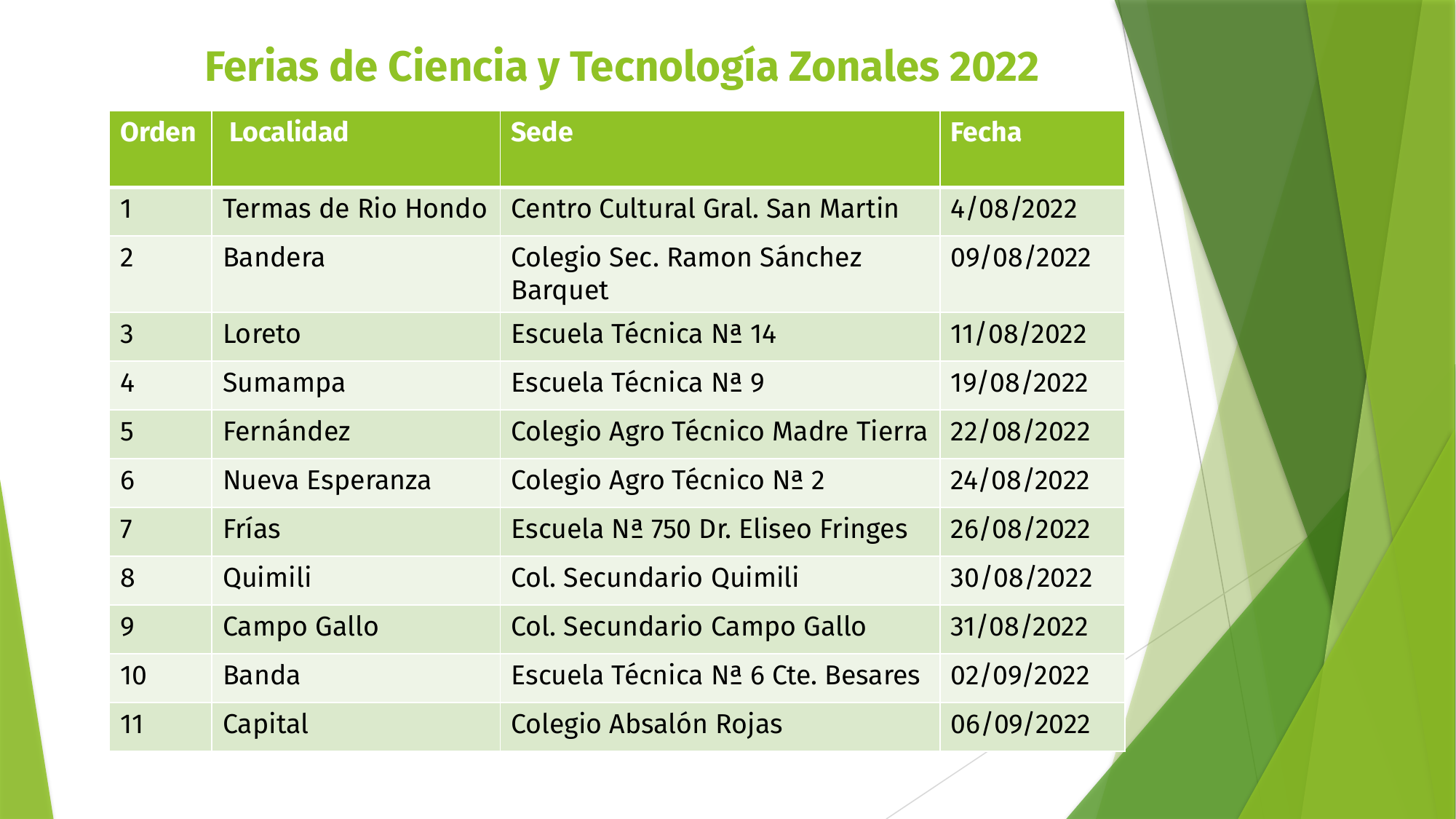

# Ferias de Ciencia y Tecnología Zonales 2022
| Orden | Localidad | Sede | Fecha |
| --- | --- | --- | --- |
| 1 | Termas de Rio Hondo | Centro Cultural Gral. San Martin | 4/08/2022 |
| 2 | Bandera | Colegio Sec. Ramon Sánchez Barquet | 09/08/2022 |
| 3 | Loreto | Escuela Técnica Nª 14 | 11/08/2022 |
| 4 | Sumampa | Escuela Técnica Nª 9 | 19/08/2022 |
| 5 | Fernández | Colegio Agro Técnico Madre Tierra | 22/08/2022 |
| 6 | Nueva Esperanza | Colegio Agro Técnico Nª 2 | 24/08/2022 |
| 7 | Frías | Escuela Nª 750 Dr. Eliseo Fringes | 26/08/2022 |
| 8 | Quimili | Col. Secundario Quimili | 30/08/2022 |
| 9 | Campo Gallo | Col. Secundario Campo Gallo | 31/08/2022 |
| 10 | Banda | Escuela Técnica Nª 6 Cte. Besares | 02/09/2022 |
| 11 | Capital | Colegio Absalón Rojas | 06/09/2022 |